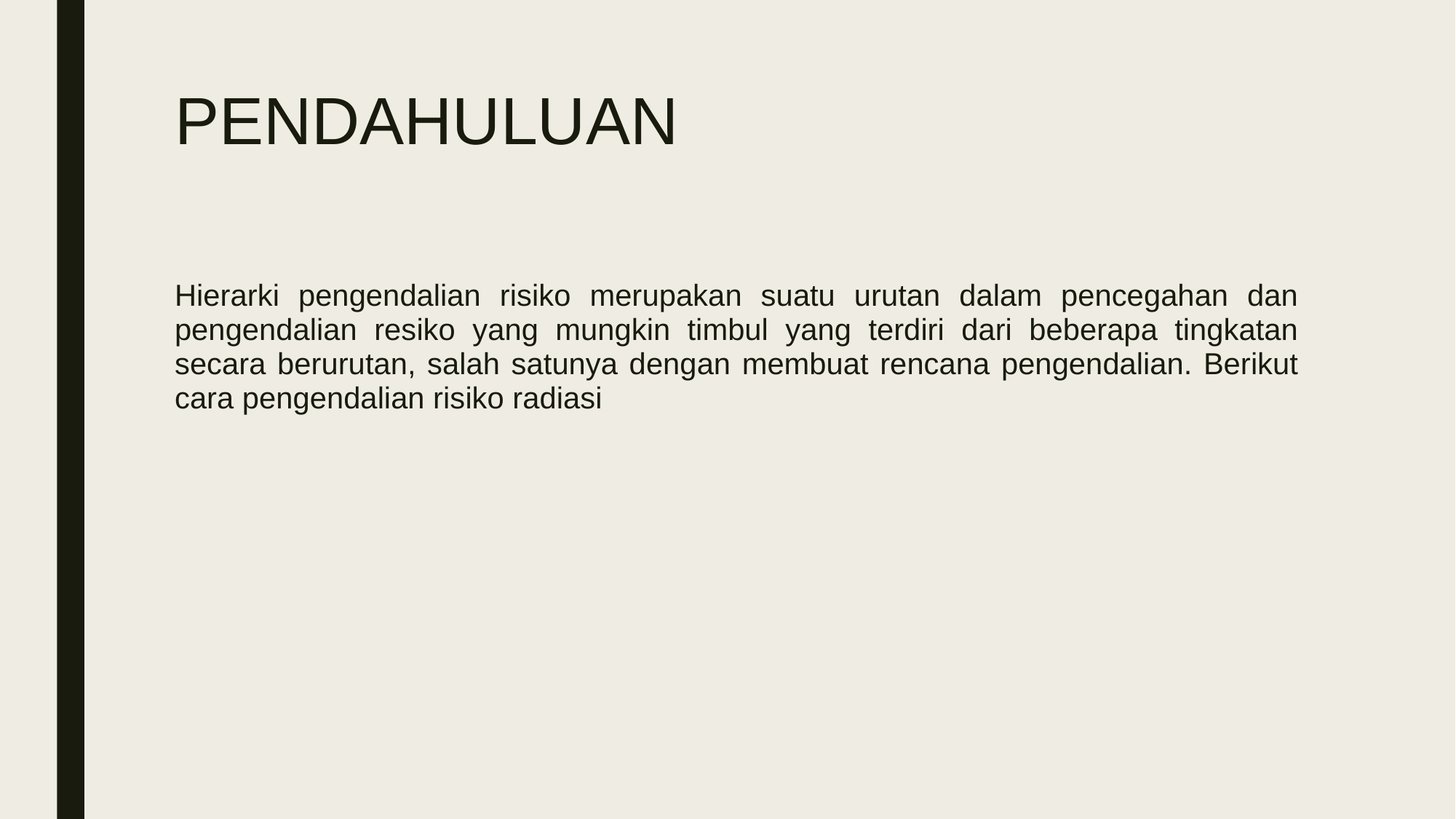

# PENDAHULUAN
Hierarki pengendalian risiko merupakan suatu urutan dalam pencegahan dan pengendalian resiko yang mungkin timbul yang terdiri dari beberapa tingkatan secara berurutan, salah satunya dengan membuat rencana pengendalian. Berikut cara pengendalian risiko radiasi